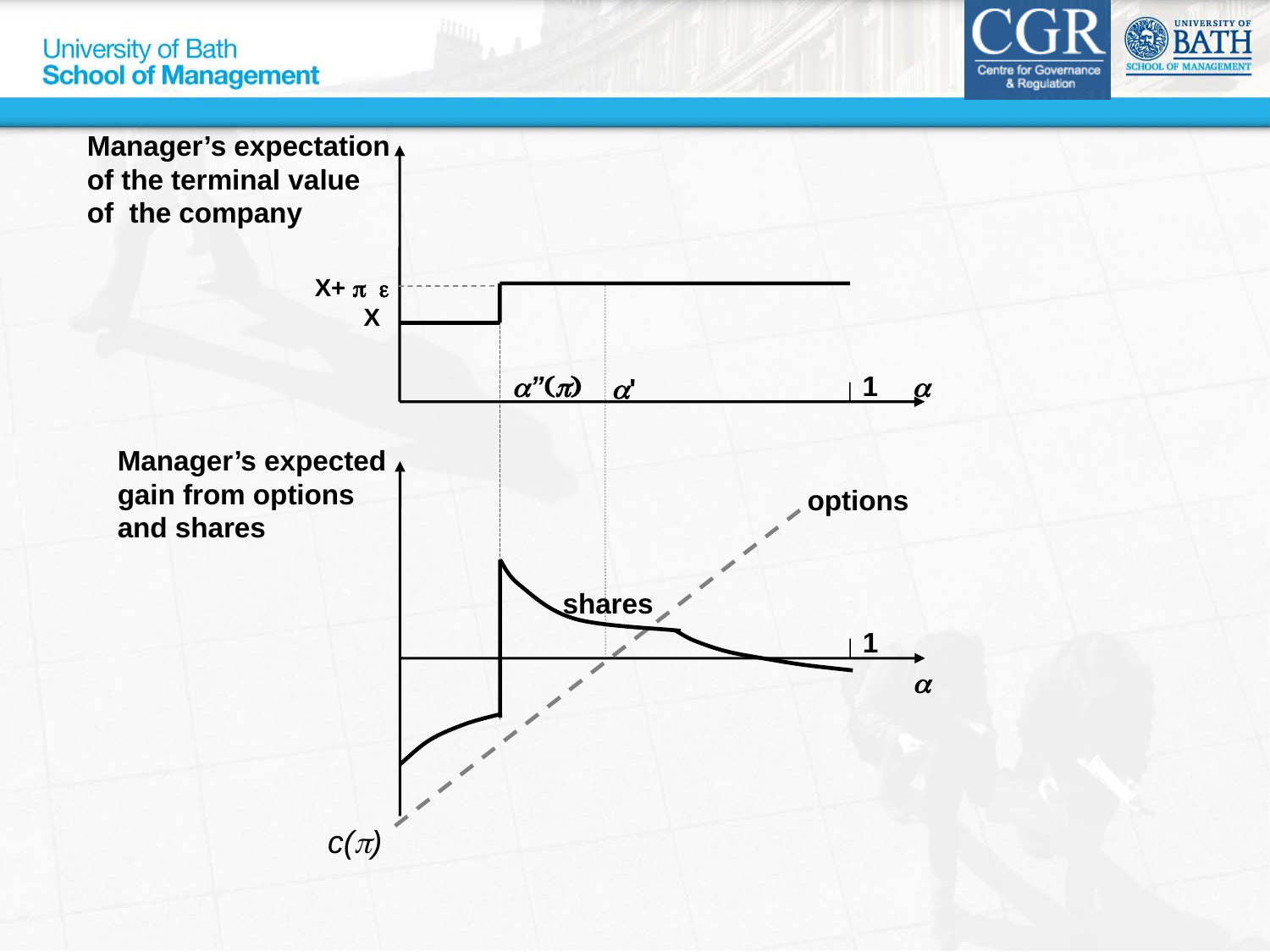

Manager’s expectation of the terminal value of  the company

X+ π ε
       X

α”(π)
1
α
α'

Manager’s expected gain from options and shares

options

shares
1

α

c(π)